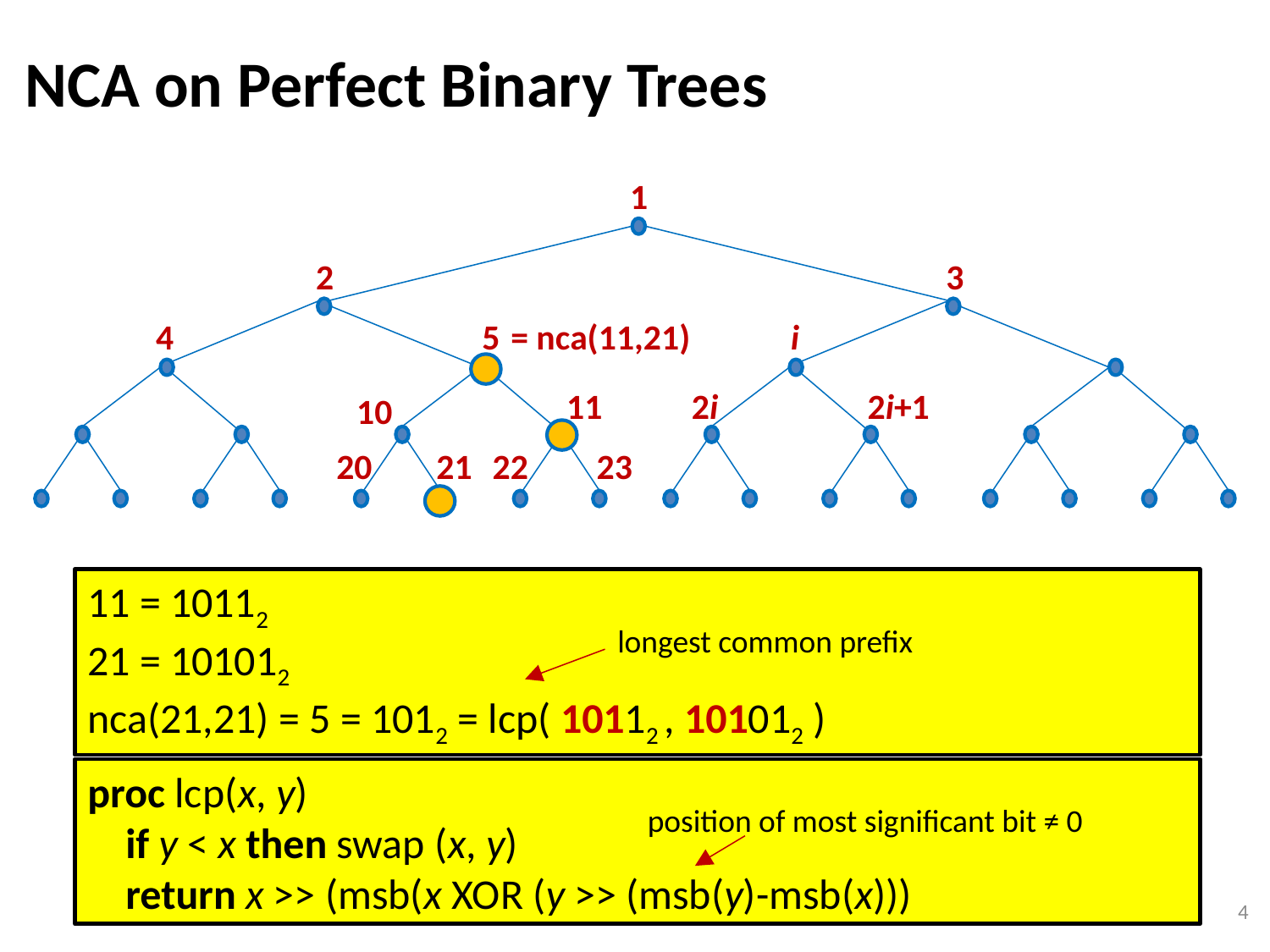

NCA on Perfect Binary Trees
1

2
3

4
5
i
= nca(11,21)

11
2i
2i+1
10

20
21
22
23

11 = 10112
21 = 101012
nca(21,21) = 5 = 1012 = lcp( 10112 , 101012 )
longest common prefix
proc lcp(x, y)
    if y < x then swap (x, y)
    return x >> (msb(x XOR (y >> (msb(y)-msb(x)))
position of most significant bit ≠ 0
4